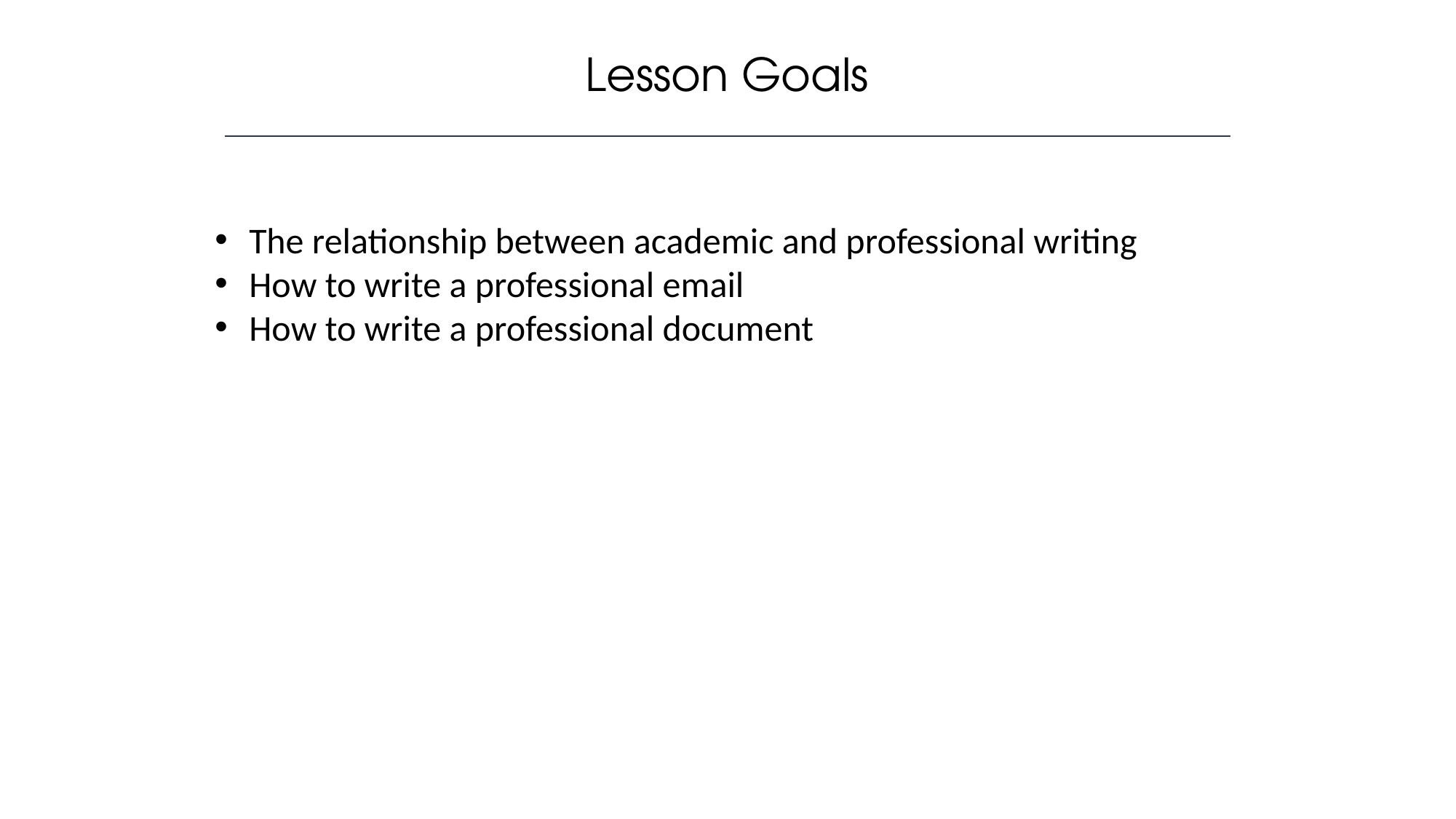

Lesson Goals
HAWKES LEARNING
The relationship between academic and professional writing
How to write a professional email
How to write a professional document